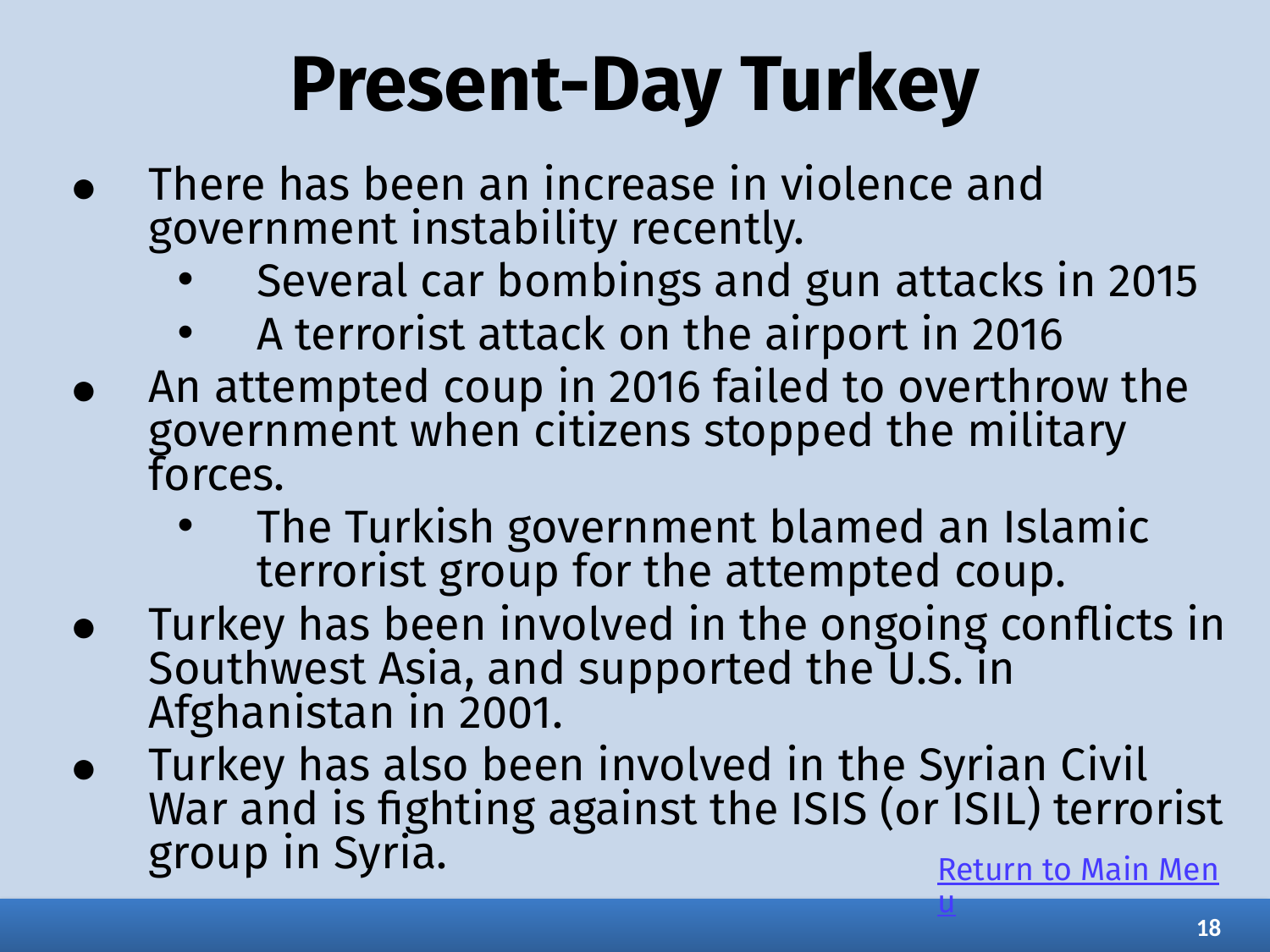

# Present-Day Turkey
There has been an increase in violence and government instability recently.
Several car bombings and gun attacks in 2015
A terrorist attack on the airport in 2016
An attempted coup in 2016 failed to overthrow the government when citizens stopped the military forces.
The Turkish government blamed an Islamic terrorist group for the attempted coup.
Turkey has been involved in the ongoing conflicts in Southwest Asia, and supported the U.S. in Afghanistan in 2001.
Turkey has also been involved in the Syrian Civil War and is fighting against the ISIS (or ISIL) terrorist group in Syria.
Return to Main Menu
18